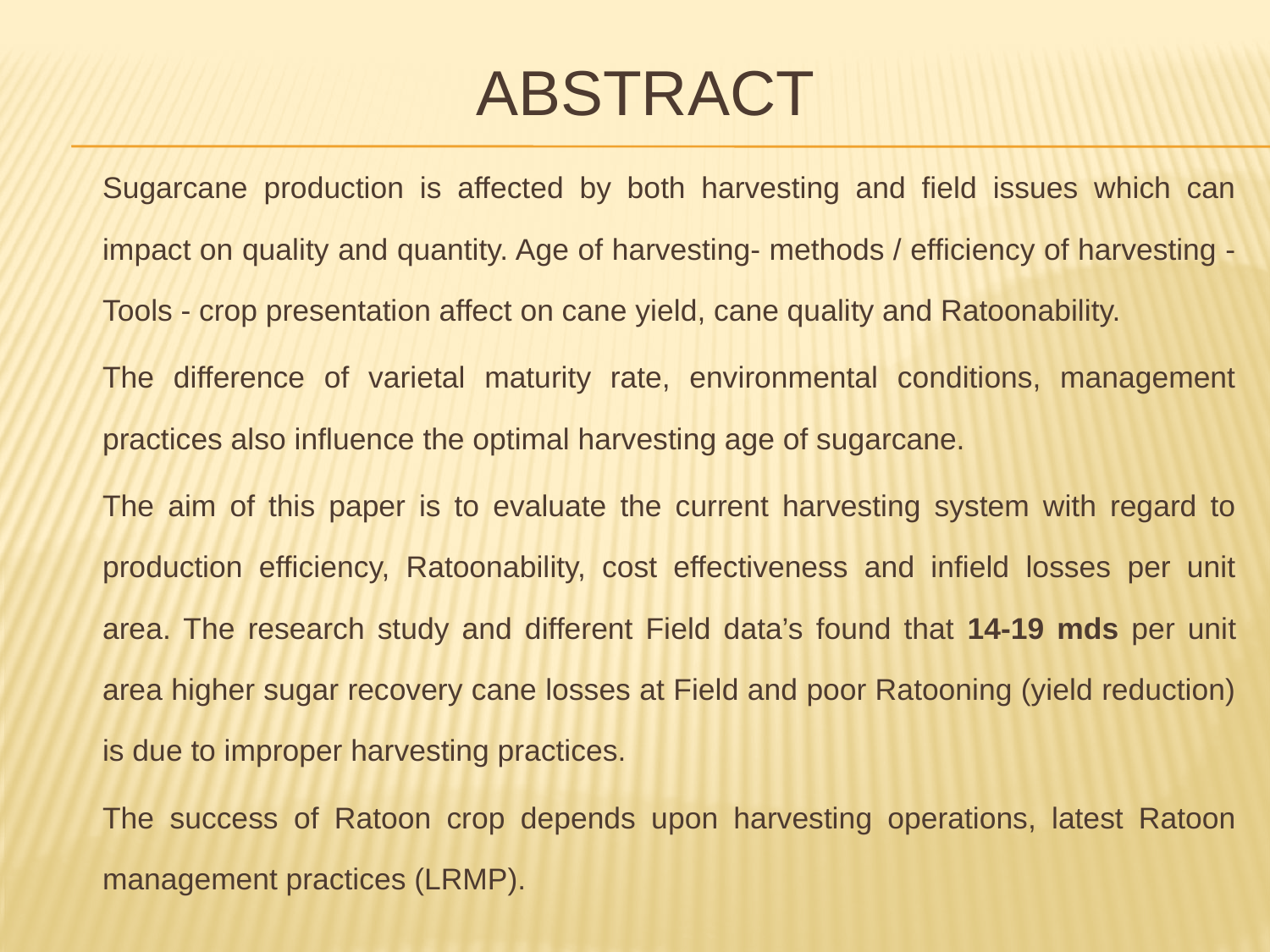

# ABSTRACT
	Sugarcane production is affected by both harvesting and field issues which can impact on quality and quantity. Age of harvesting- methods / efficiency of harvesting - Tools - crop presentation affect on cane yield, cane quality and Ratoonability.
	The difference of varietal maturity rate, environmental conditions, management practices also influence the optimal harvesting age of sugarcane.
	The aim of this paper is to evaluate the current harvesting system with regard to production efficiency, Ratoonability, cost effectiveness and infield losses per unit area. The research study and different Field data’s found that 14-19 mds per unit area higher sugar recovery cane losses at Field and poor Ratooning (yield reduction) is due to improper harvesting practices.
	The success of Ratoon crop depends upon harvesting operations, latest Ratoon management practices (LRMP).